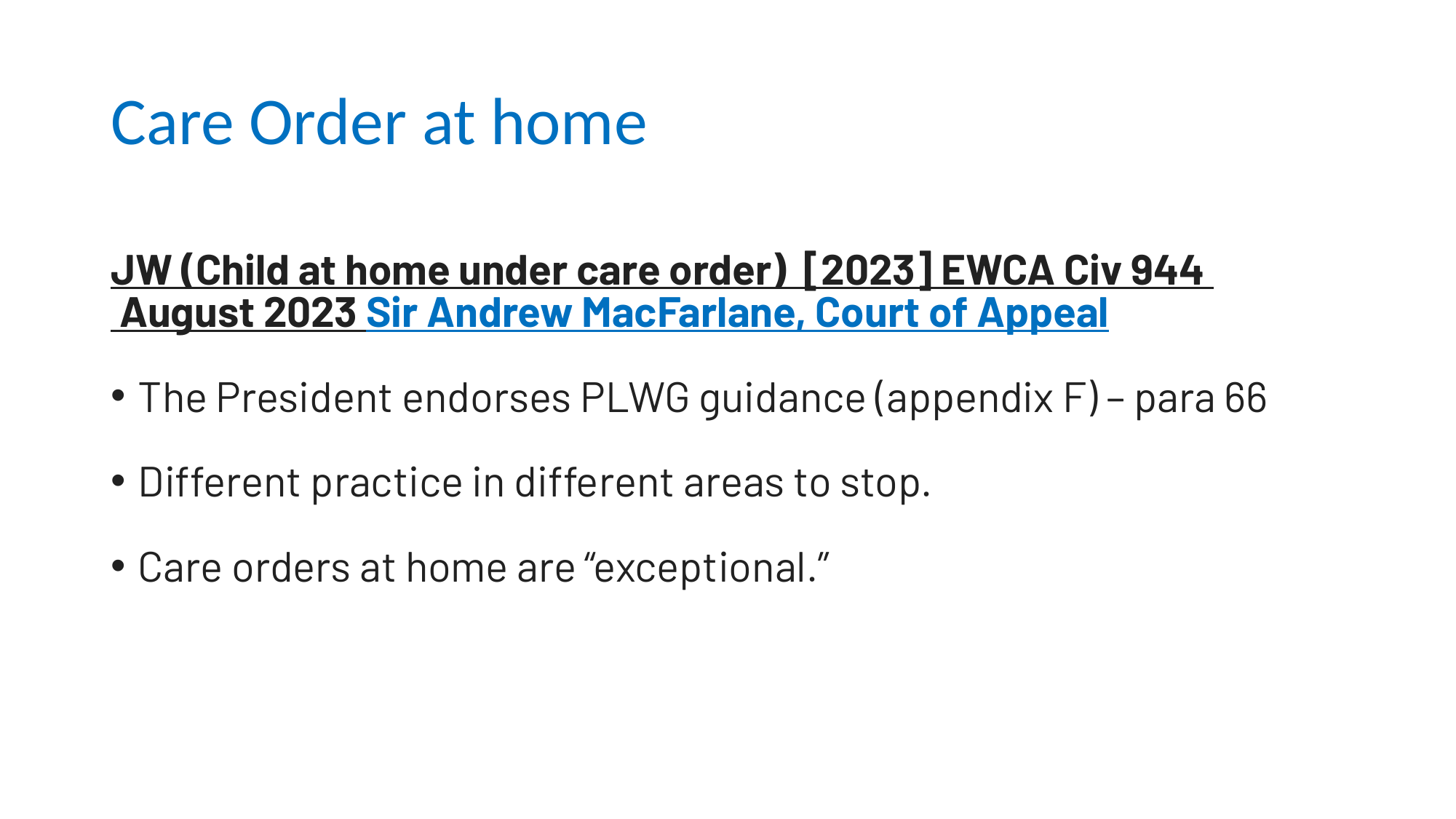

# Care Order at home

JW (Child at home under care order)  [2023] EWCA Civ 944
 August 2023 Sir Andrew MacFarlane, Court of Appeal

The President endorses PLWG guidance (appendix F) – para 66

Different practice in different areas to stop.

Care orders at home are “exceptional.”